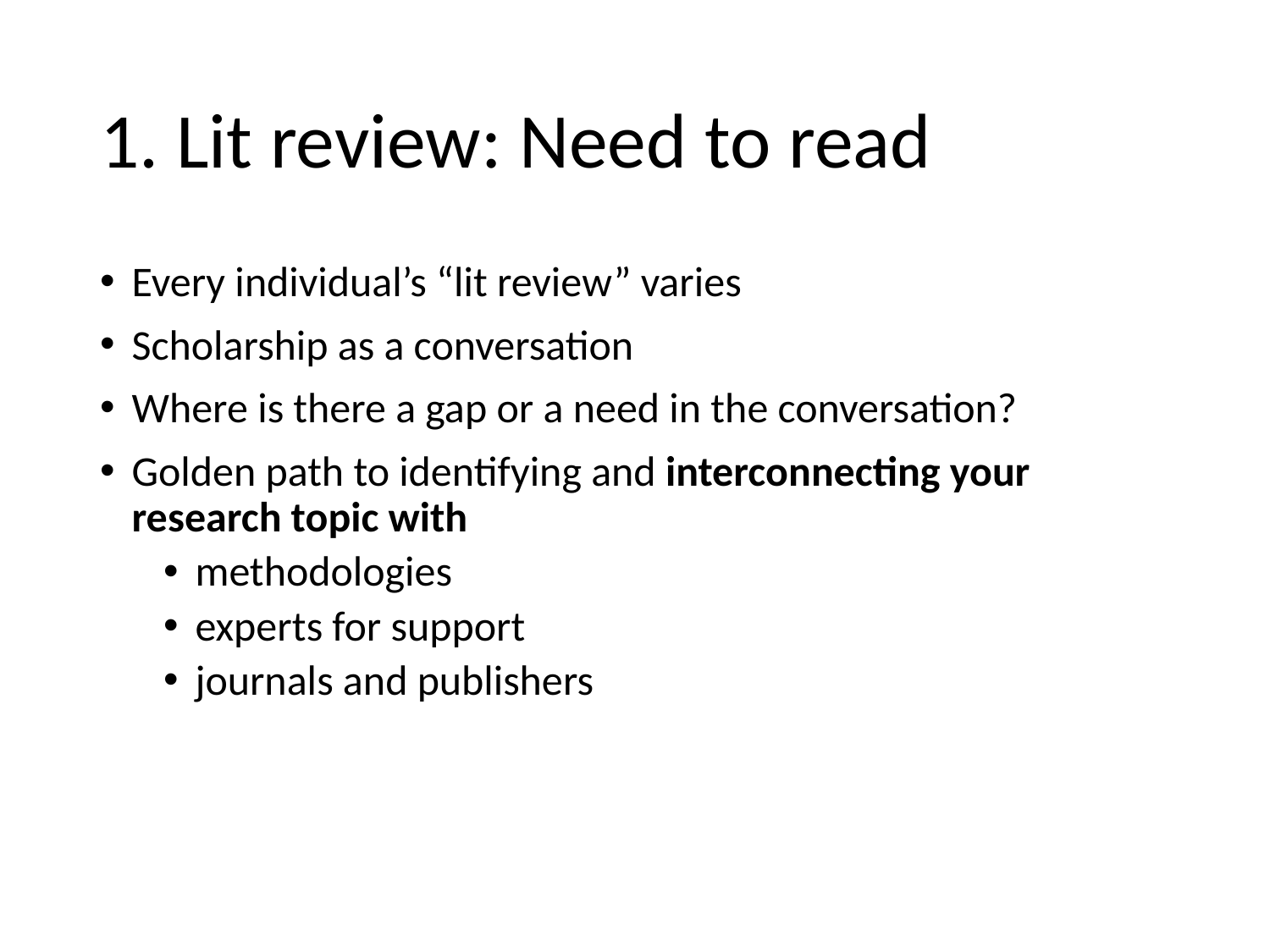

# 1. Lit review: Need to read
Every individual’s “lit review” varies
Scholarship as a conversation
Where is there a gap or a need in the conversation?
Golden path to identifying and interconnecting your research topic with
methodologies
experts for support
journals and publishers